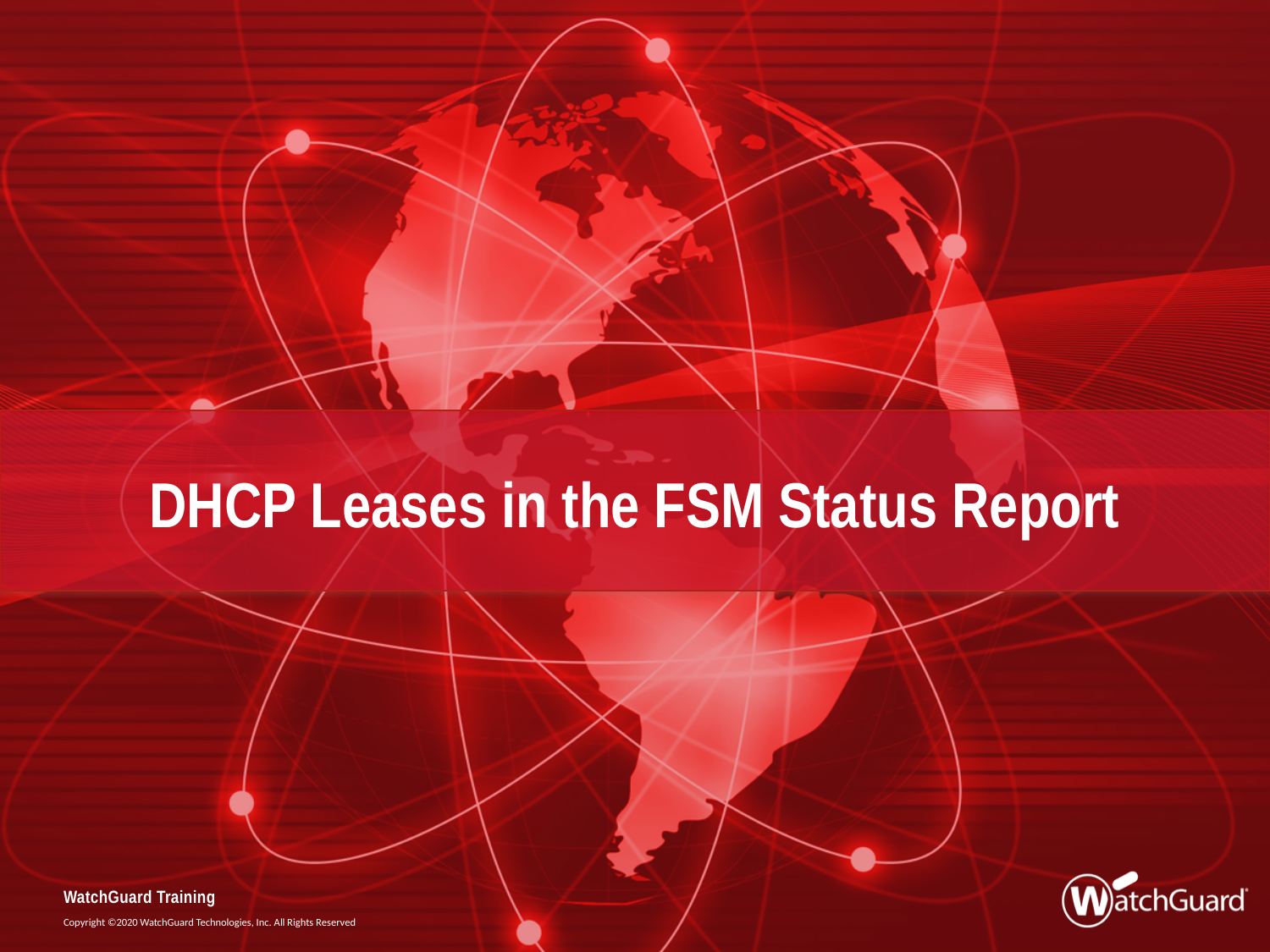

# DHCP Leases in the FSM Status Report